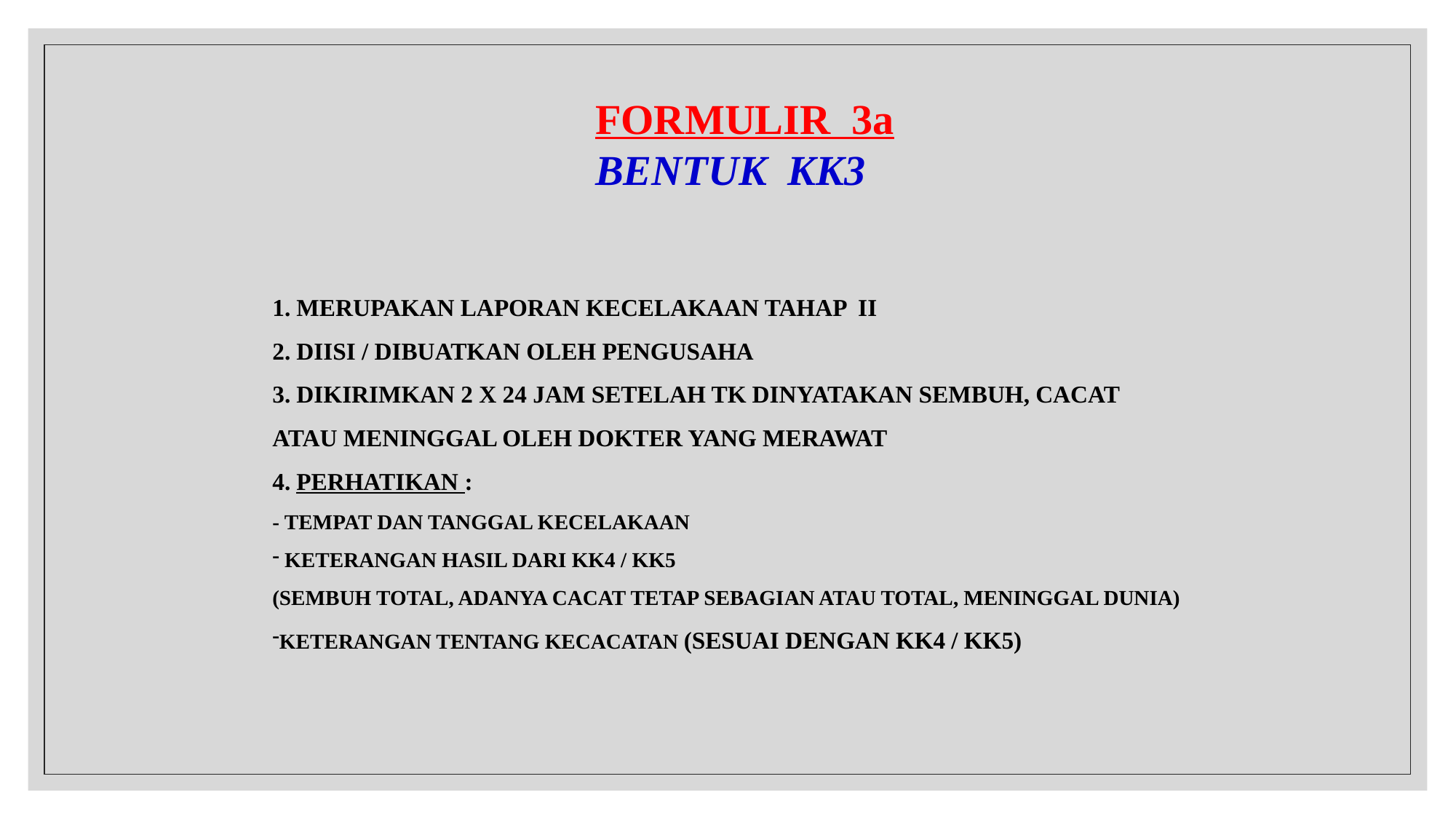

FORMULIR  3a
BENTUK  KK3
1. MERUPAKAN LAPORAN KECELAKAAN TAHAP  II
2. DIISI / DIBUATKAN OLEH PENGUSAHA
3. DIKIRIMKAN 2 X 24 JAM SETELAH TK DINYATAKAN SEMBUH, CACAT
ATAU MENINGGAL OLEH DOKTER YANG MERAWAT
4. PERHATIKAN :
- TEMPAT DAN TANGGAL KECELAKAAN
 KETERANGAN HASIL DARI KK4 / KK5
(SEMBUH TOTAL, ADANYA CACAT TETAP SEBAGIAN ATAU TOTAL, MENINGGAL DUNIA)
KETERANGAN TENTANG KECACATAN (SESUAI DENGAN KK4 / KK5)